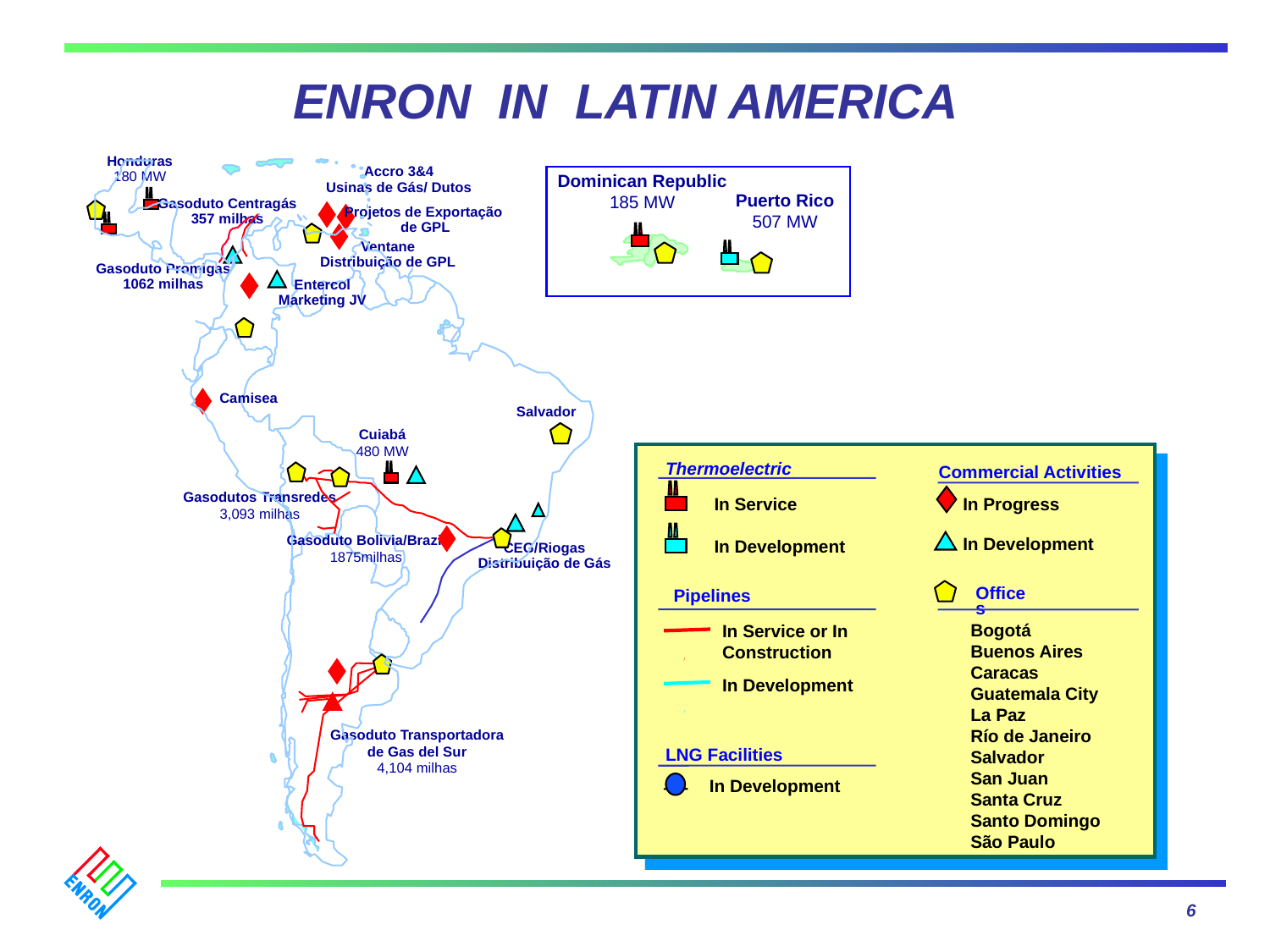

ENRON  IN  LATIN AMERICA
Honduras
180 MW
Accro 3&4
Usinas de Gás/ Dutos

Dominican Republic
185 MW

Puerto Rico
507 MW

Gasoduto Centragás
357 milhas

Projetos de Exportação
 de GPL

Ventane
Distribuição de GPL

Gasoduto Promigas
1062 milhas

Entercol
Marketing JV

Camisea

Salvador

Cuiabá
480 MW

Thermoelectric

          In Service

          In Development

Commercial Activities

     In Progress

     In Development

Gasodutos Transredes
3,093 milhas

Gasoduto Bolivia/Brazil
1875milhas

CEG/Riogas
Distribuição de Gás

Pipelines

          In Service or In
          Construction

          In Development

Offices
	 Bogotá
	 Buenos Aires
	 Caracas
	 Guatemala City
	 La Paz
	 Río de Janeiro
	 Salvador
	 San Juan
	 Santa Cruz
	 Santo Domingo
	 São Paulo

Gasoduto Transportadora
de Gas del Sur
4,104 milhas
LNG Facilities

         In Development

6